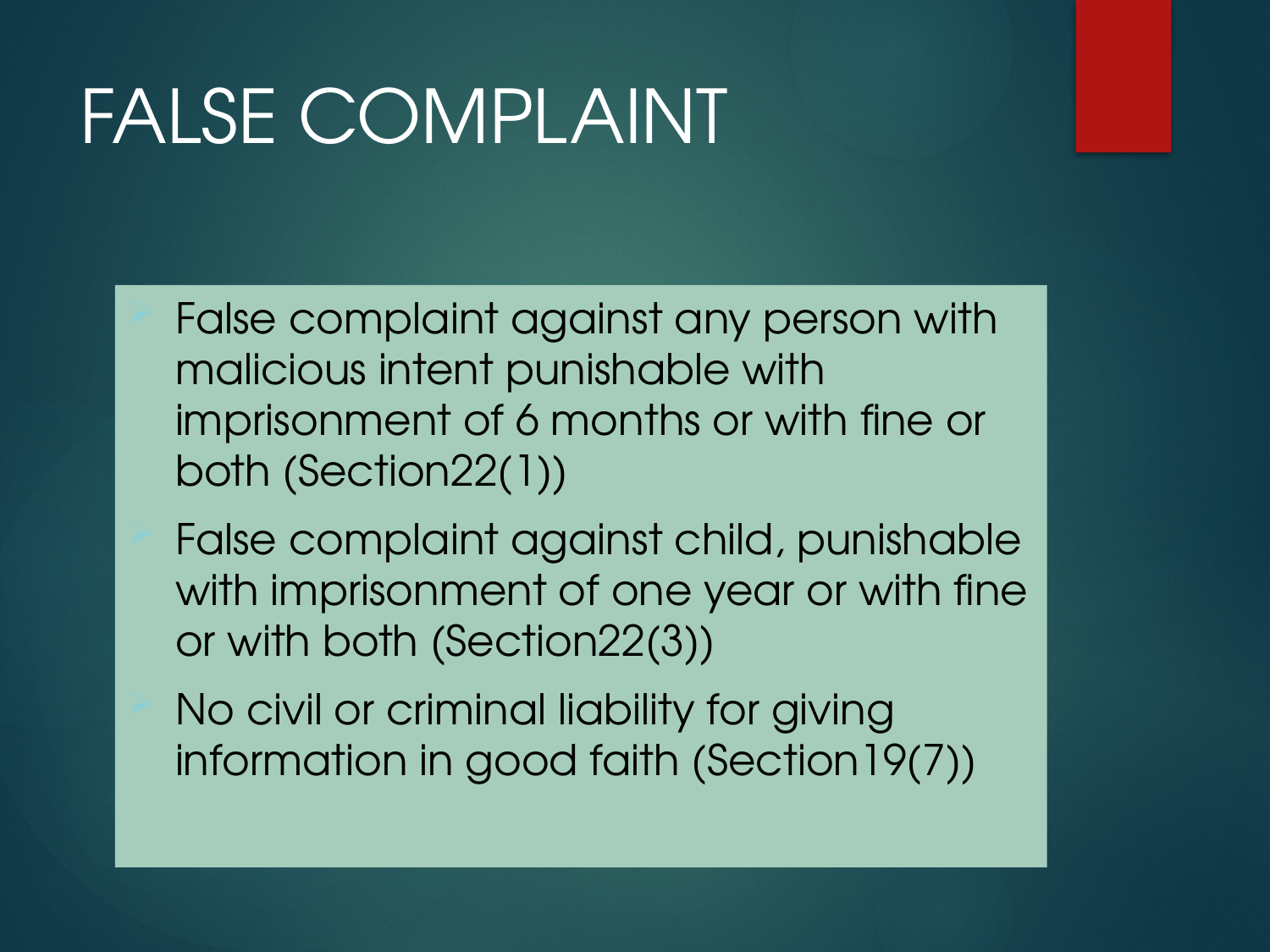

# FALSE COMPLAINT
False complaint against any person with malicious intent punishable with imprisonment of 6 months or with fine or both (Section22(1))
False complaint against child, punishable with imprisonment of one year or with fine or with both (Section22(3))
No civil or criminal liability for giving information in good faith (Section19(7))